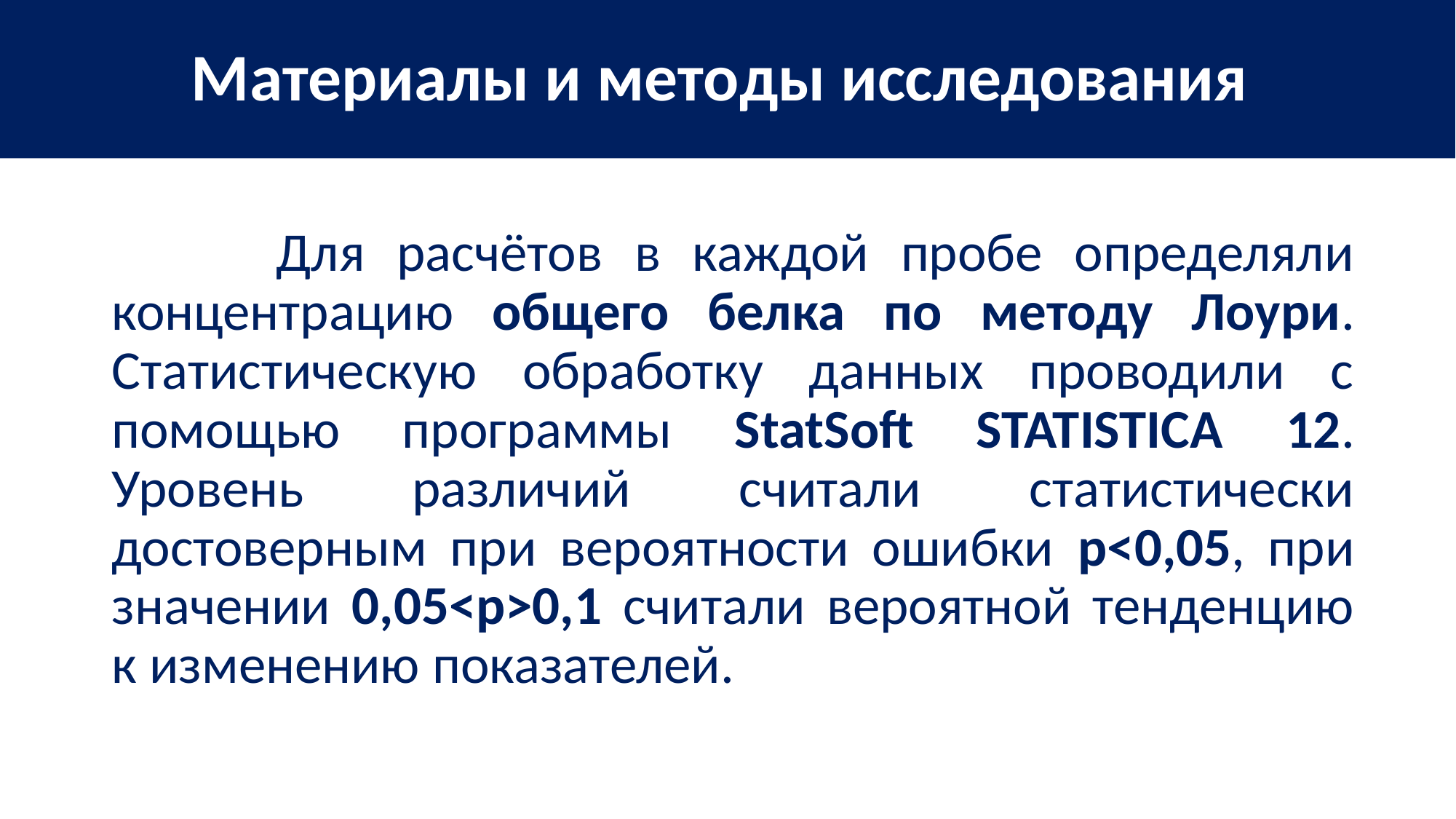

# Материалы и методы исследования
      Для расчётов в каждой пробе определяли концентрацию общего белка по методу Лоури. Статистическую обработку данных проводили с помощью программы StatSoft STATISTICA 12. Уровень различий считали статистически достоверным при вероятности ошибки p<0,05, при значении 0,05<p>0,1 считали вероятной тенденцию к изменению показателей.